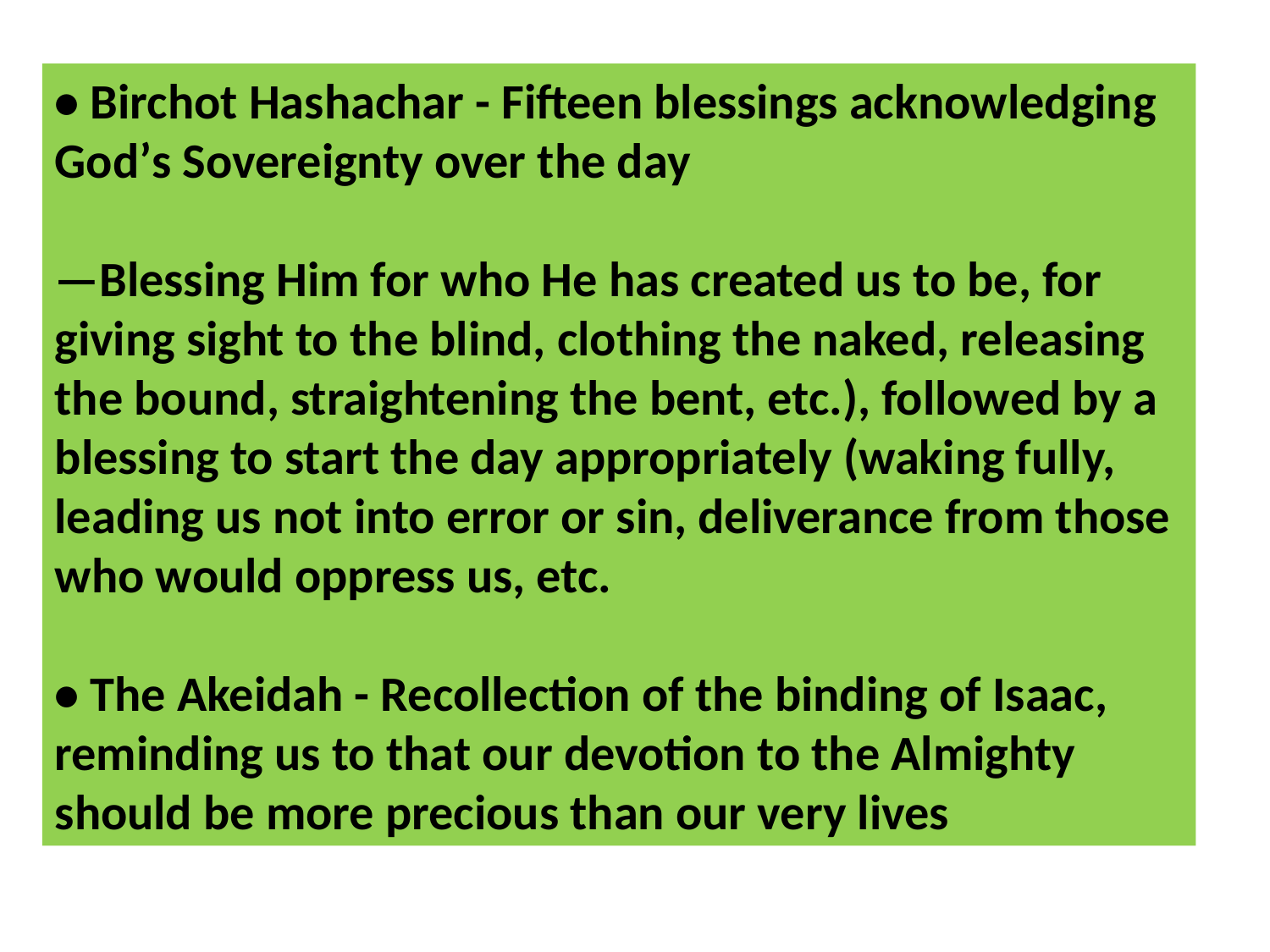

• Birchot Hashachar - Fifteen blessings acknowledging Godʼs Sovereignty over the day

—Blessing Him for who He has created us to be, for giving sight to the blind, clothing the naked, releasing the bound, straightening the bent, etc.), followed by a blessing to start the day appropriately (waking fully, leading us not into error or sin, deliverance from those who would oppress us, etc.

• The Akeidah - Recollection of the binding of Isaac, reminding us to that our devotion to the Almighty should be more precious than our very lives